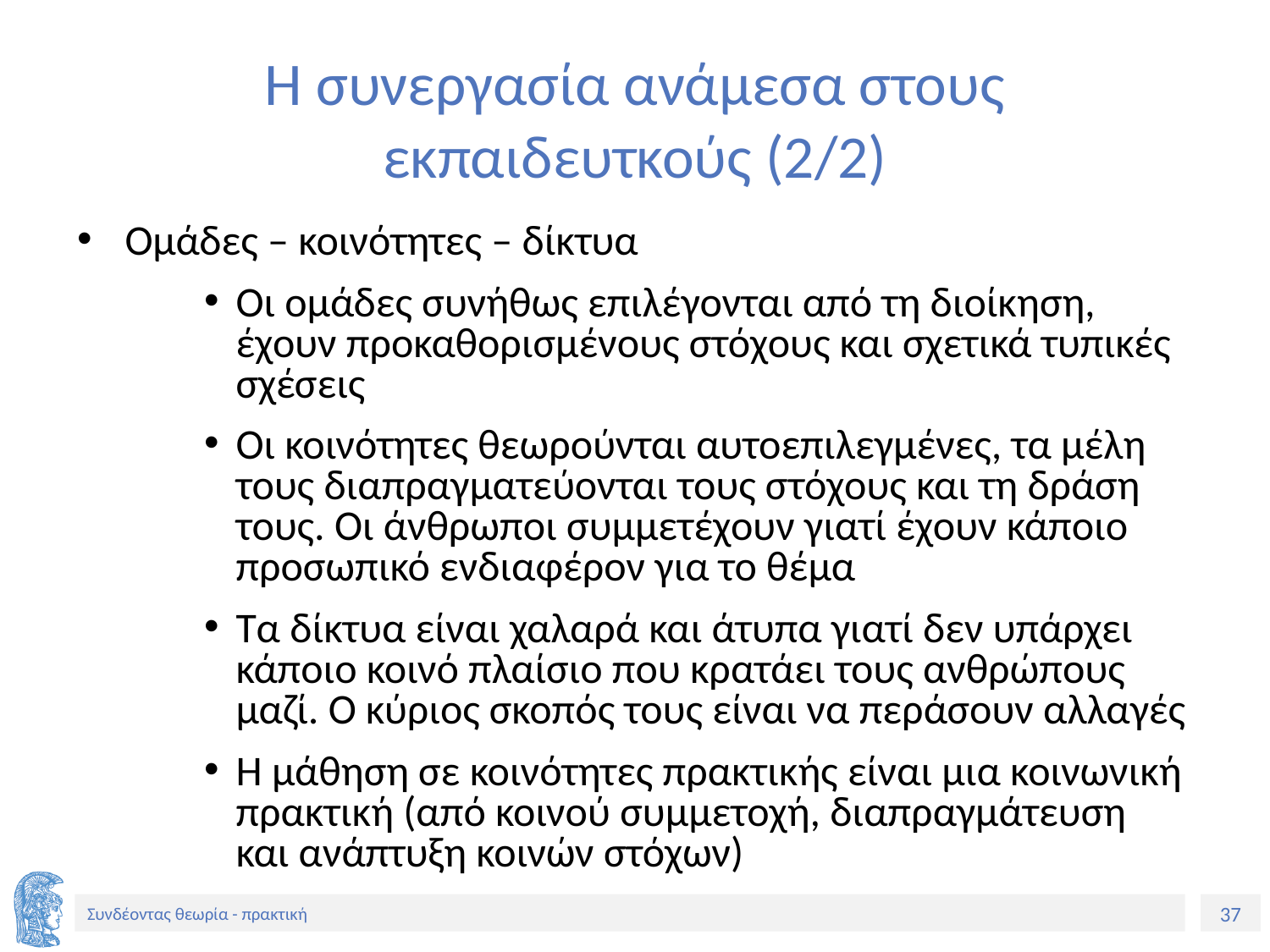

# Η συνεργασία ανάμεσα στους εκπαιδευτκούς (2/2)
Ομάδες – κοινότητες – δίκτυα
Οι ομάδες συνήθως επιλέγονται από τη διοίκηση, έχουν προκαθορισμένους στόχους και σχετικά τυπικές σχέσεις
Οι κοινότητες θεωρούνται αυτοεπιλεγμένες, τα μέλη τους διαπραγματεύονται τους στόχους και τη δράση τους. Οι άνθρωποι συμμετέχουν γιατί έχουν κάποιο προσωπικό ενδιαφέρον για το θέμα
Τα δίκτυα είναι χαλαρά και άτυπα γιατί δεν υπάρχει κάποιο κοινό πλαίσιο που κρατάει τους ανθρώπους μαζί. Ο κύριος σκοπός τους είναι να περάσουν αλλαγές
Η μάθηση σε κοινότητες πρακτικής είναι μια κοινωνική πρακτική (από κοινού συμμετοχή, διαπραγμάτευση  και ανάπτυξη κοινών στόχων)